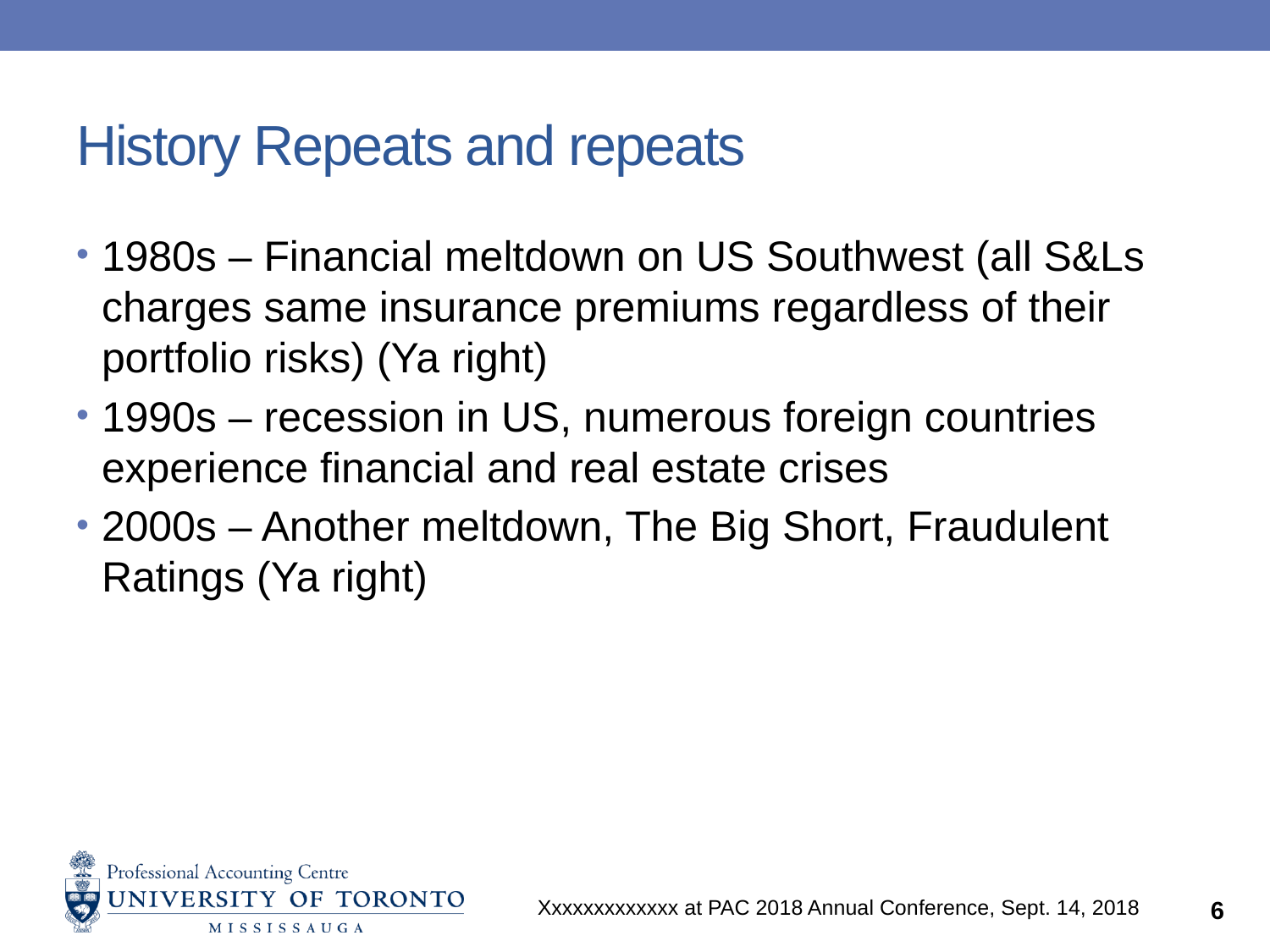

# History Repeats and repeats
1980s – Financial meltdown on US Southwest (all S&Ls charges same insurance premiums regardless of their portfolio risks) (Ya right)
1990s – recession in US, numerous foreign countries experience financial and real estate crises
2000s – Another meltdown, The Big Short, Fraudulent Ratings (Ya right)
Xxxxxxxxxxxxx at PAC 2018 Annual Conference, Sept. 14, 2018
6